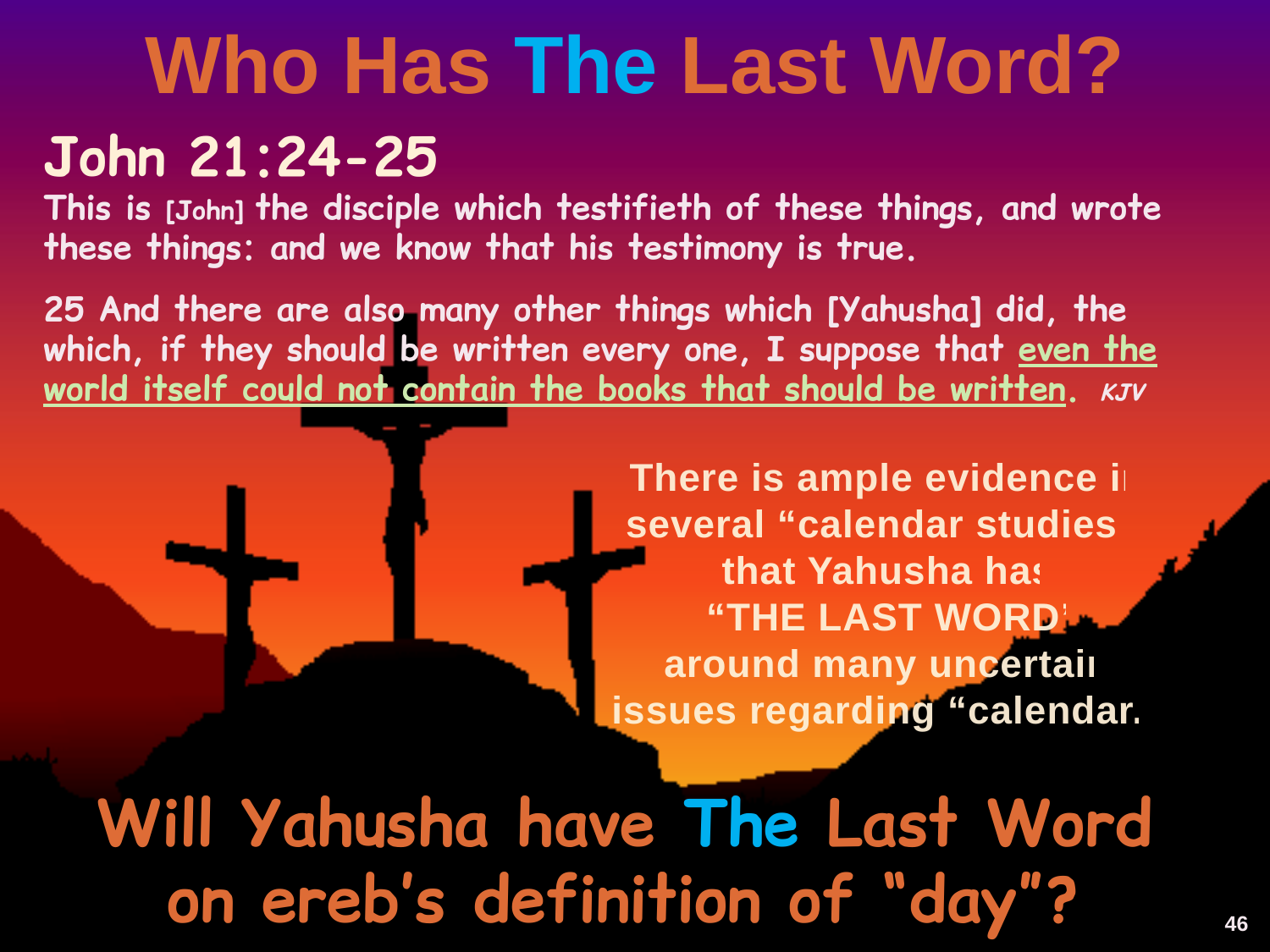

# Who Has The Last Word?
John 21:24-25
This is [John] the disciple which testifieth of these things, and wrote these things: and we know that his testimony is true.
25 And there are also many other things which [Yahusha] did, the which, if they should be written every one, I suppose that even the world itself could not contain the books that should be written.  KJV
There is ample evidence in several “calendar studies”
that Yahusha has
 “THE LAST WORD”
 around many uncertain
issues regarding “calendar.”
Will Yahusha have The Last Word
on ereb’s definition of “day”?
46